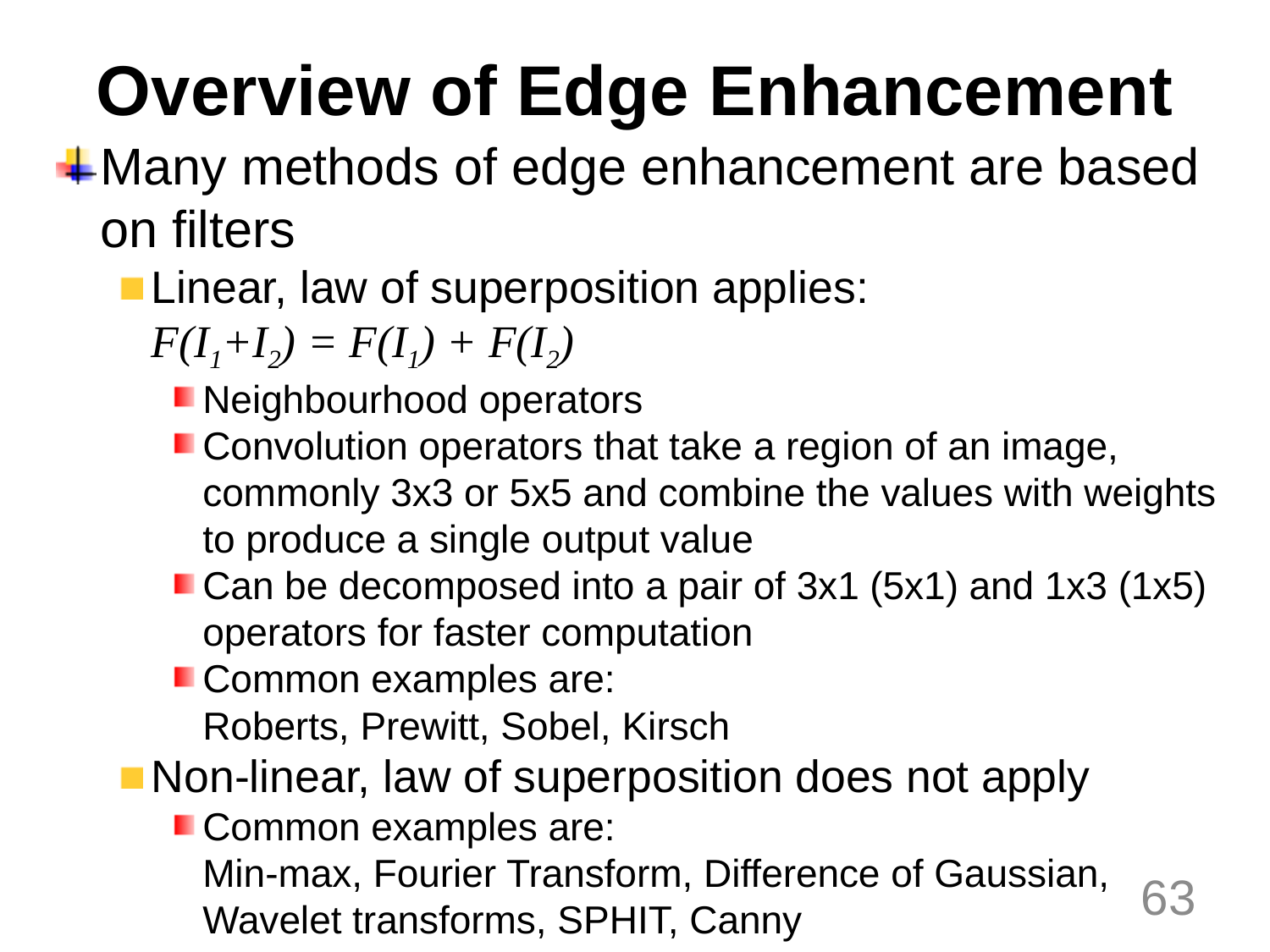

# Overview of Edge Enhancement
Many methods of edge enhancement are based on filters
Linear, law of superposition applies:
F(I1+I2) = F(I1) + F(I2)
Neighbourhood operators
Convolution operators that take a region of an image, commonly 3x3 or 5x5 and combine the values with weights to produce a single output value
Can be decomposed into a pair of 3x1 (5x1) and 1x3 (1x5) operators for faster computation
Common examples are:
Roberts, Prewitt, Sobel, Kirsch
Non-linear, law of superposition does not apply
Common examples are:
Min-max, Fourier Transform, Difference of Gaussian,
Wavelet transforms, SPHIT, Canny

63